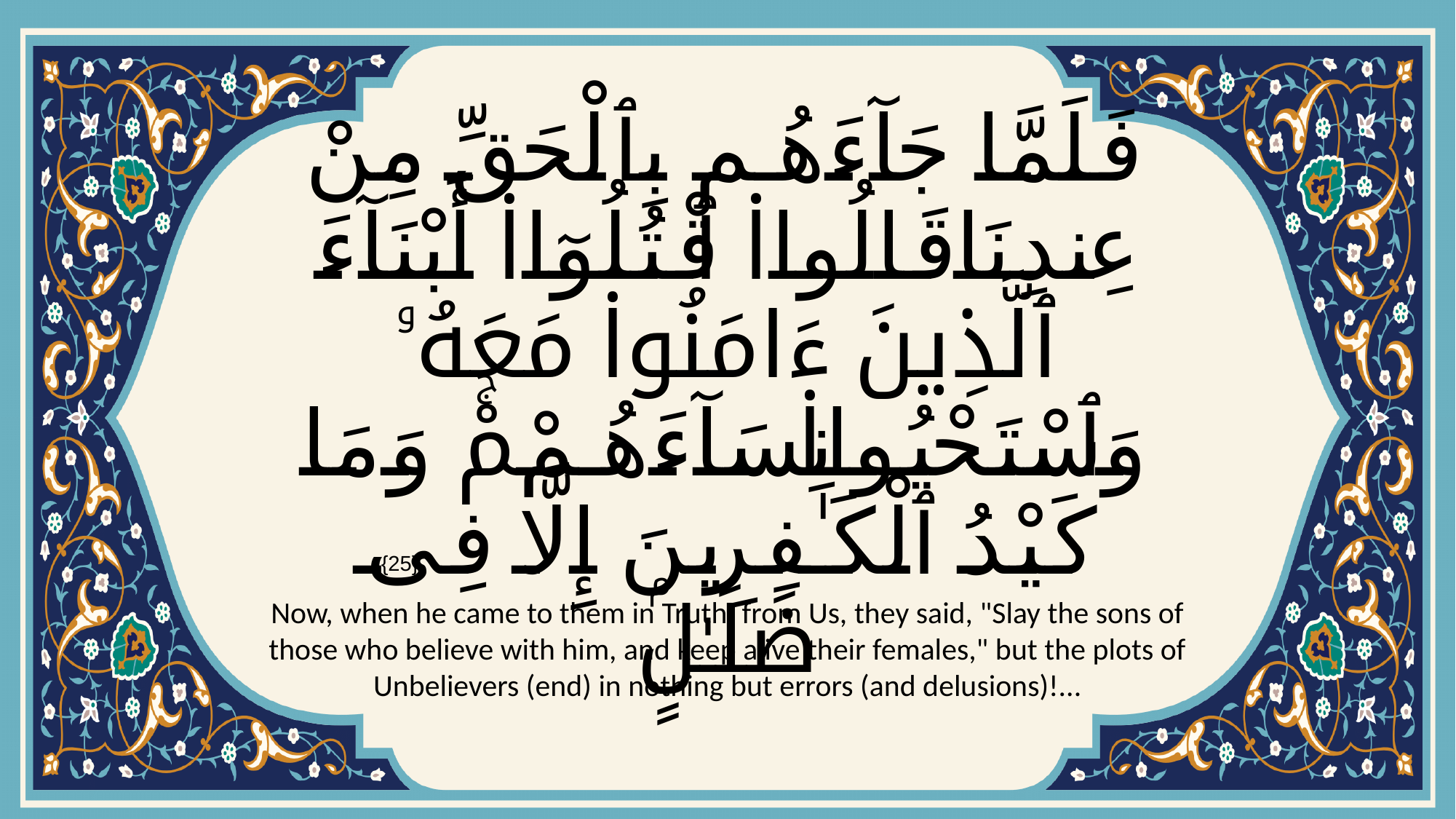

# فَلَمَّا جَآءَهُم بِٱلْحَقِّ مِنْ عِندِنَا قَالُوا۟ ٱقْتُلُوٓا۟ أَبْنَآءَ ٱلَّذِينَ ءَامَنُوا۟ مَعَهُۥ وَٱسْتَحْيُوا۟ نِسَآءَهُمْۚ وَمَا كَيْدُ ٱلْكَـٰفِرِينَ إِلَّا فِى ضَلَـٰلٍۢ
{25}
Now, when he came to them in Truth, from Us, they said, "Slay the sons of those who believe with him, and keep alive their females," but the plots of Unbelievers (end) in nothing but errors (and delusions)!...